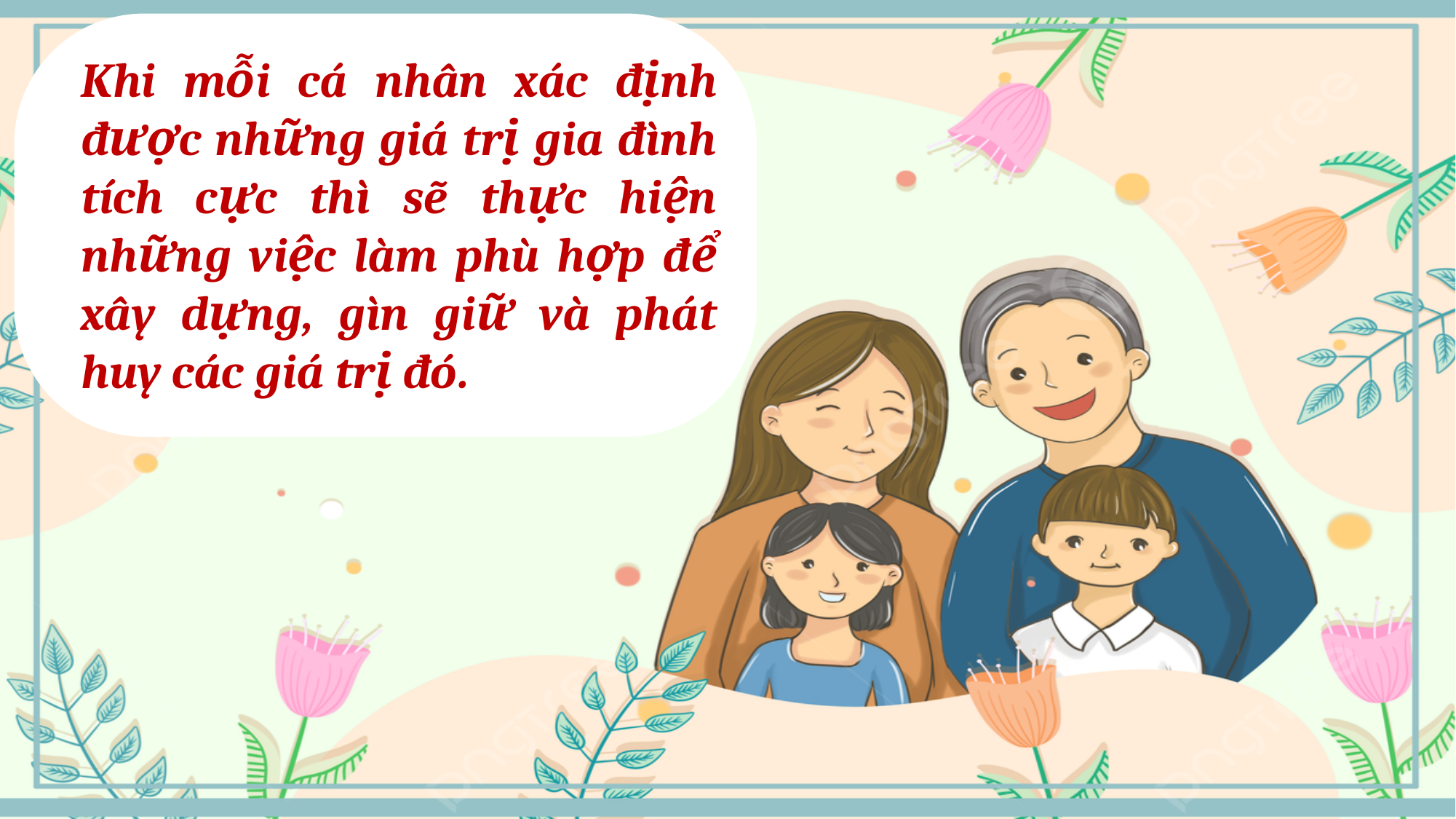

Khi mỗi cá nhân xác định được những giá trị gia đình tích cực thì sẽ thực hiện những việc làm phù hợp để xây dựng, gìn giữ và phát huy các giá trị đó.